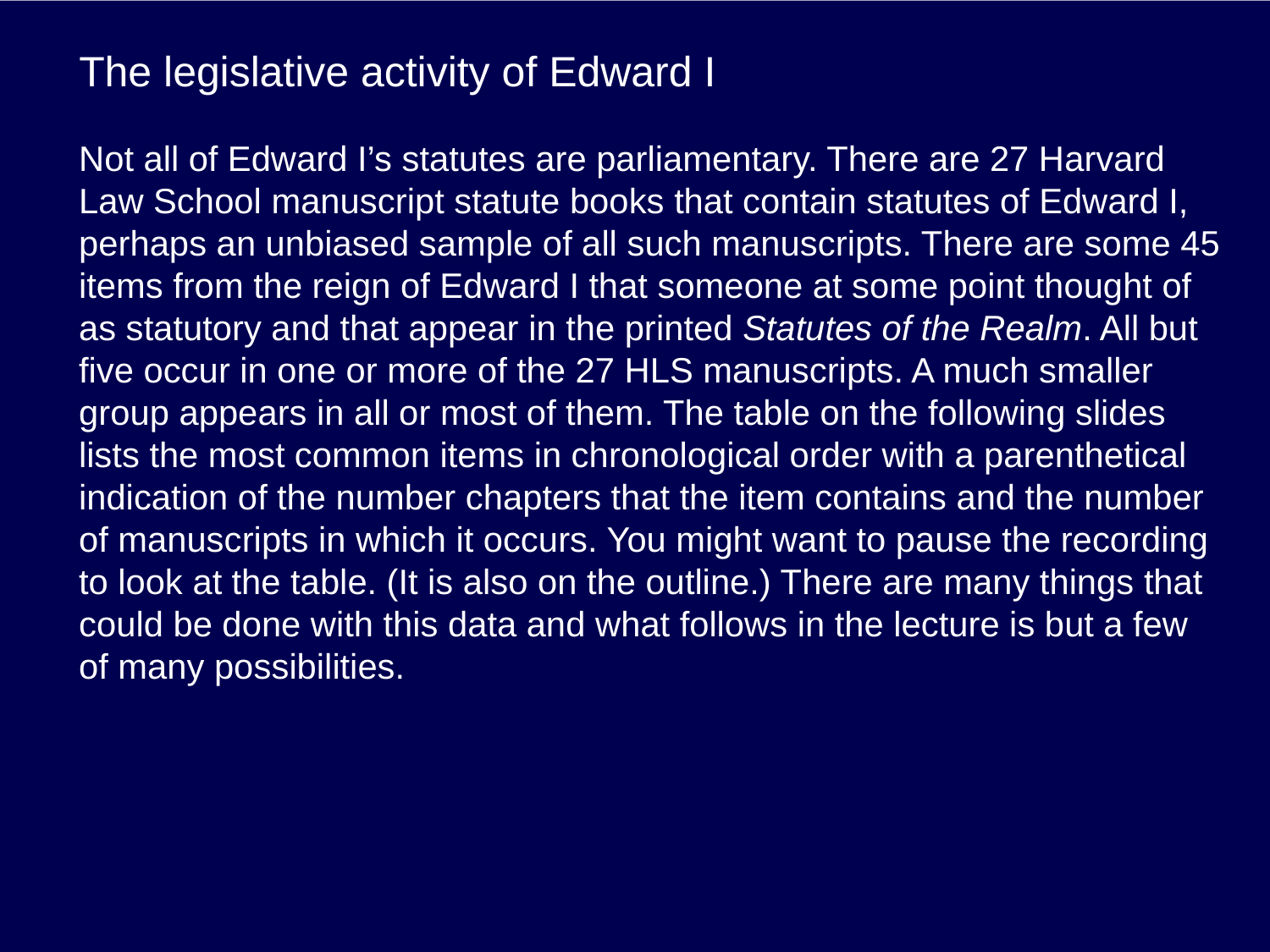

# The legislative activity of Edward I
Not all of Edward I’s statutes are parliamentary. There are 27 Harvard Law School manuscript statute books that contain statutes of Edward I, perhaps an unbiased sample of all such manuscripts. There are some 45 items from the reign of Edward I that someone at some point thought of as statutory and that appear in the printed Statutes of the Realm. All but five occur in one or more of the 27 HLS manuscripts. A much smaller group appears in all or most of them. The table on the following slides lists the most common items in chronological order with a parenthetical indication of the number chapters that the item contains and the number of manuscripts in which it occurs. You might want to pause the recording to look at the table. (It is also on the outline.) There are many things that could be done with this data and what follows in the lecture is but a few of many possibilities.